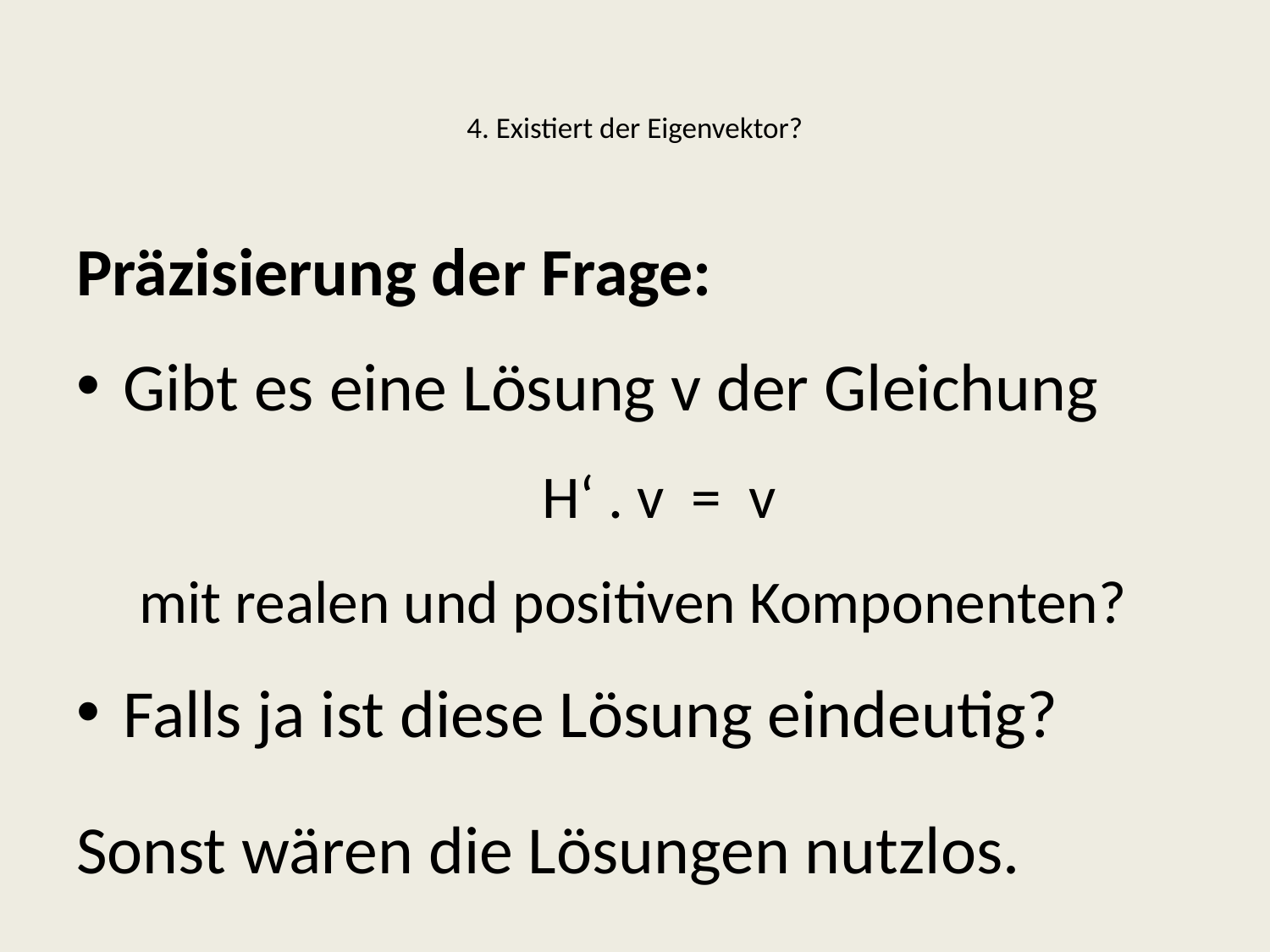

# 4. Existiert der Eigenvektor?
Präzisierung der Frage:
Gibt es eine Lösung v der Gleichung
H‘ . v  =  v
mit realen und positiven Komponenten?
Falls ja ist diese Lösung eindeutig?
Sonst wären die Lösungen nutzlos.